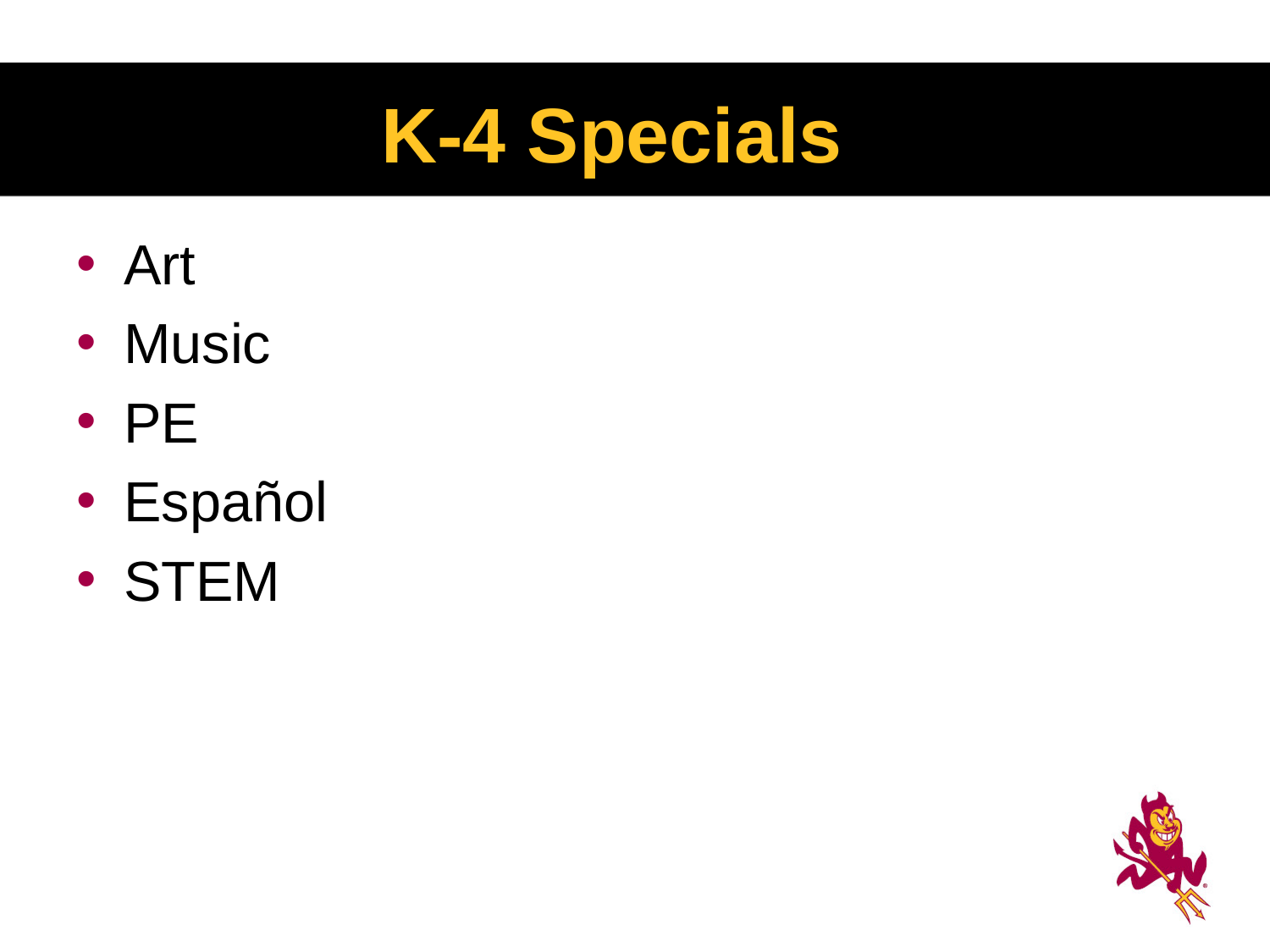

# K-4 Specials
Art
Music
PE
Español
STEM